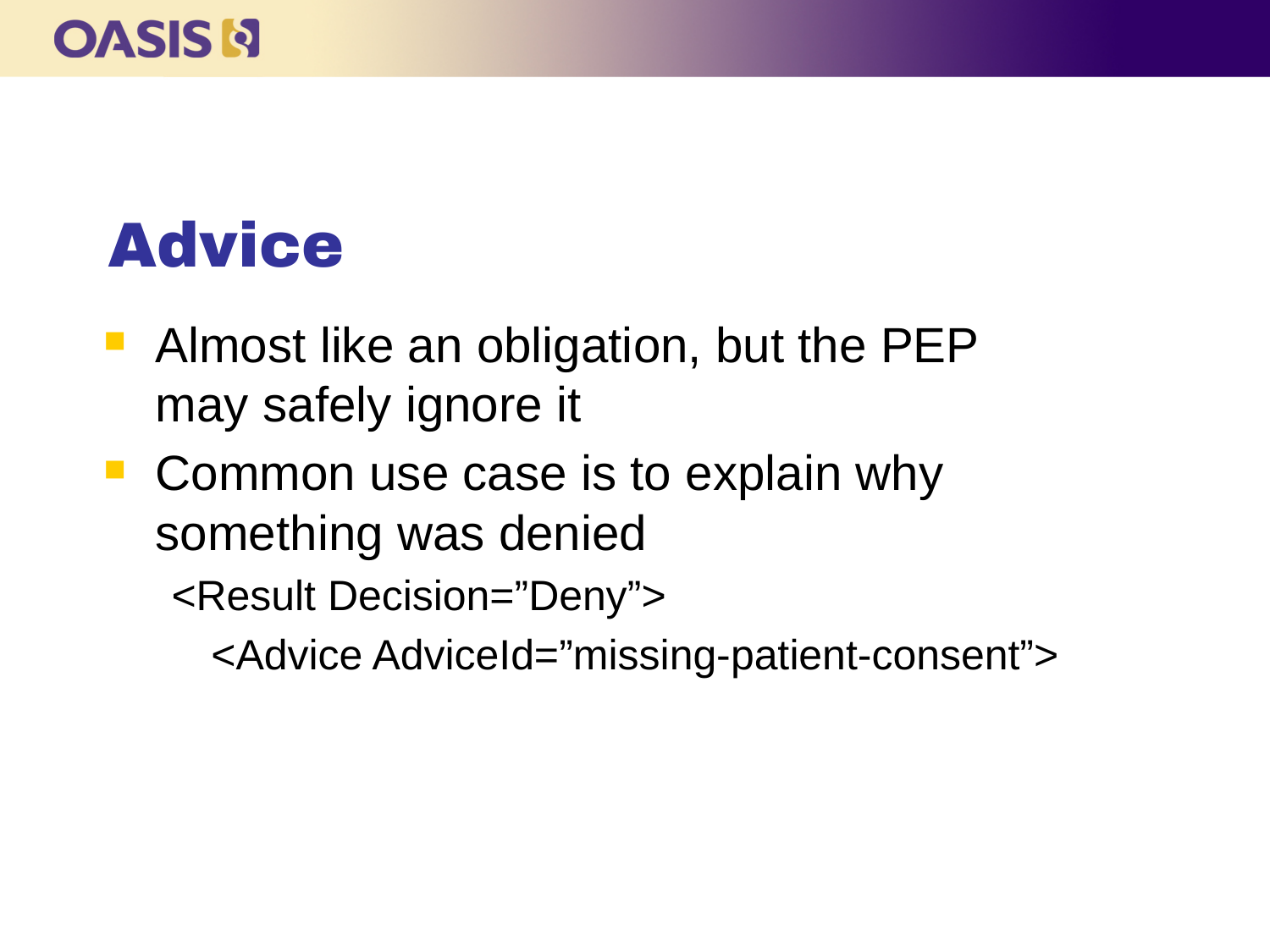

# Advice
Almost like an obligation, but the PEP may safely ignore it
Common use case is to explain why something was denied
<Result Decision=”Deny”>
	<Advice AdviceId=”missing-patient-consent”>